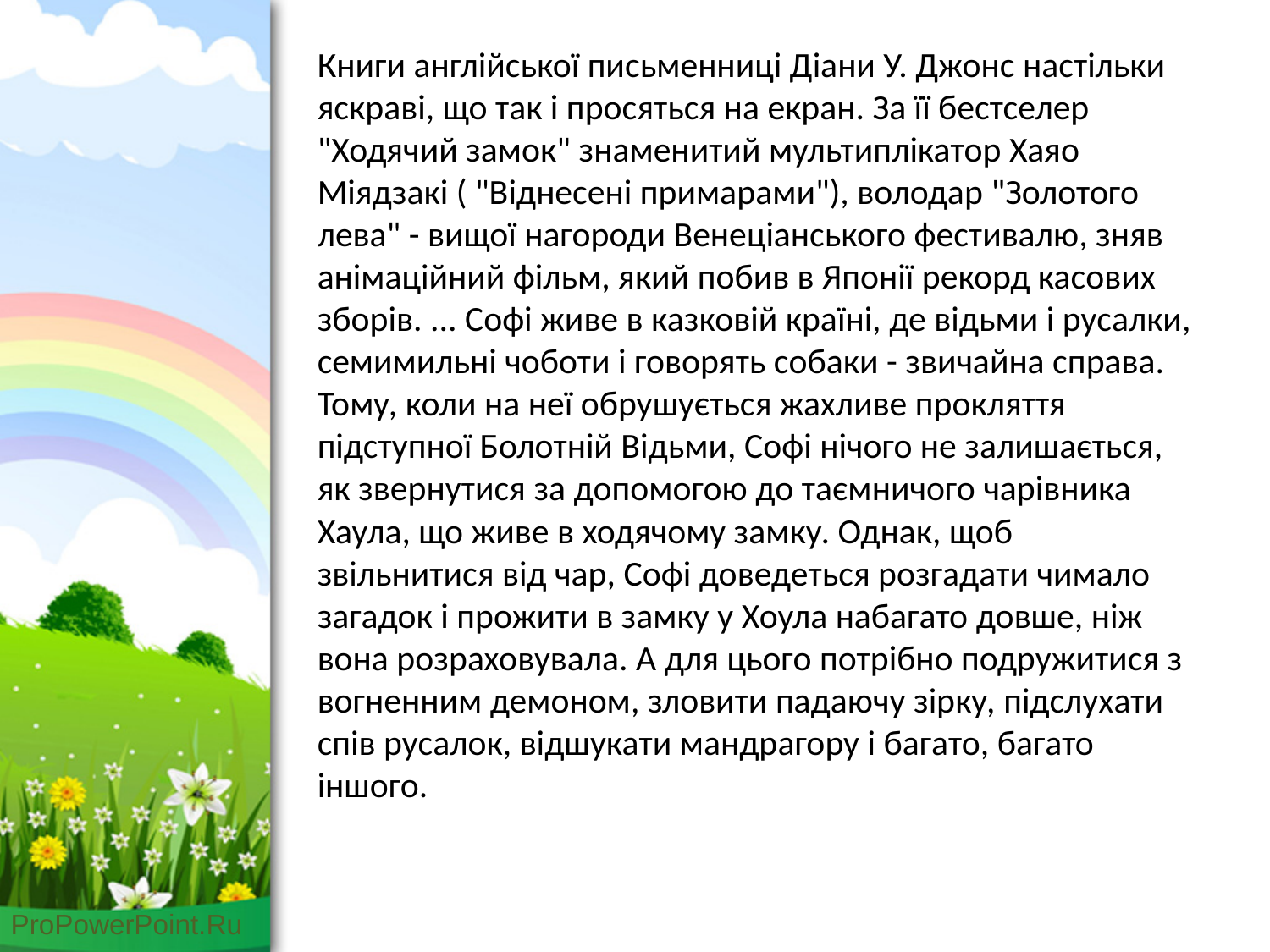

Книги англійської письменниці Діани У. Джонс настільки яскраві, що так і просяться на екран. За її бестселер "Ходячий замок" знаменитий мультиплікатор Хаяо Міядзакі ( "Віднесені примарами"), володар "Золотого лева" - вищої нагороди Венеціанського фестивалю, зняв анімаційний фільм, який побив в Японії рекорд касових зборів. ... Софі живе в казковій країні, де відьми і русалки, семимильні чоботи і говорять собаки - звичайна справа. Тому, коли на неї обрушується жахливе прокляття підступної Болотній Відьми, Софі нічого не залишається, як звернутися за допомогою до таємничого чарівника Хаула, що живе в ходячому замку. Однак, щоб звільнитися від чар, Софі доведеться розгадати чимало загадок і прожити в замку у Хоула набагато довше, ніж вона розраховувала. А для цього потрібно подружитися з вогненним демоном, зловити падаючу зірку, підслухати спів русалок, відшукати мандрагору і багато, багато іншого.